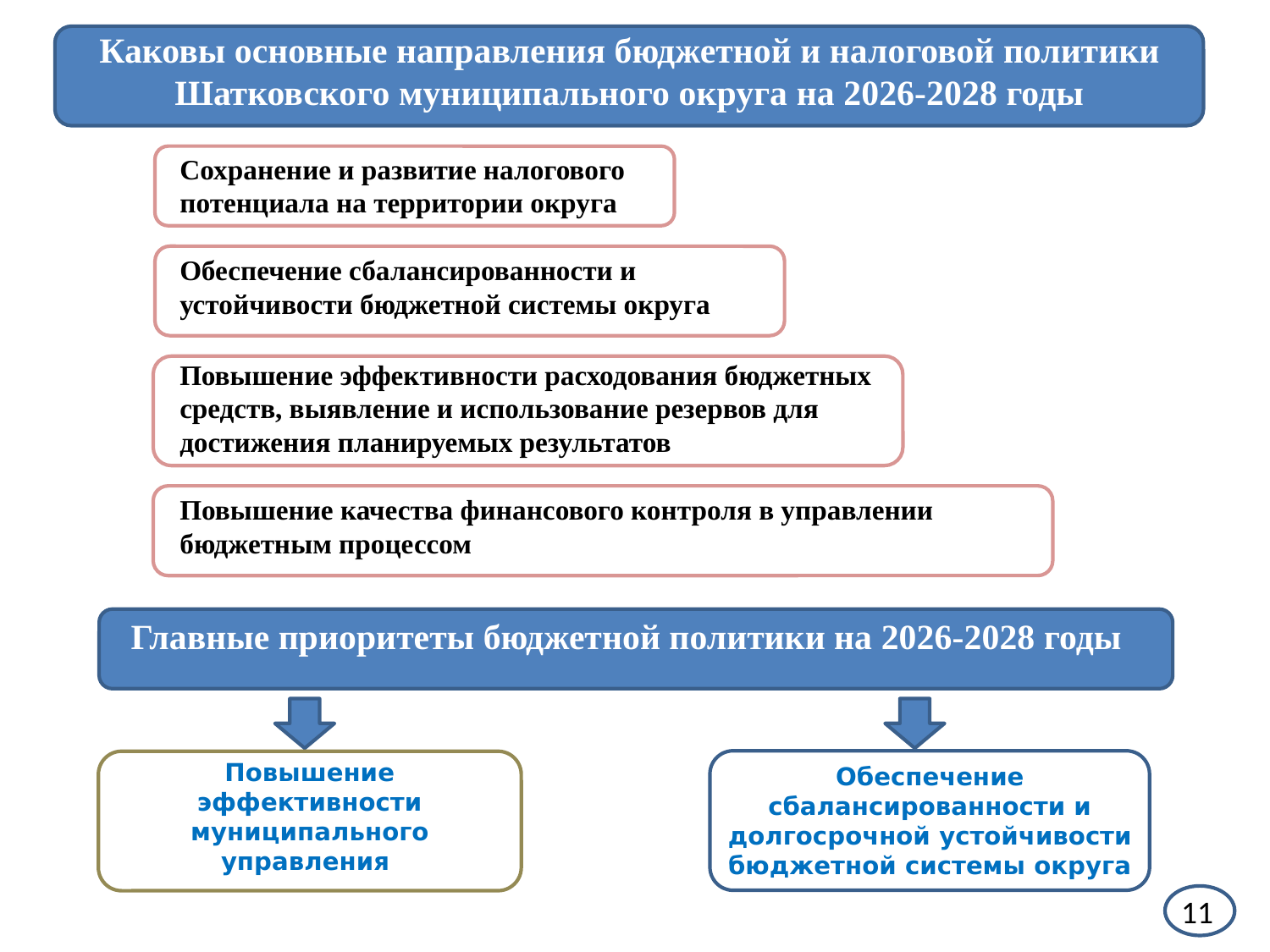

Каковы основные направления бюджетной и налоговой политики Шатковского муниципального округа на 2026-2028 годы

Сохранение и развитие налогового потенциала на территории округа

Обеспечение сбалансированности и устойчивости бюджетной системы округа
Повышение эффективности расходования бюджетных средств, выявление и использование резервов для достижения планируемых результатов

Повышение качества финансового контроля в управлении бюджетным процессом
Главные приоритеты бюджетной политики на 2026-2028 годы

Повышение эффективности муниципального управления

Обеспечение сбалансированности и долгосрочной устойчивости бюджетной системы округа

11